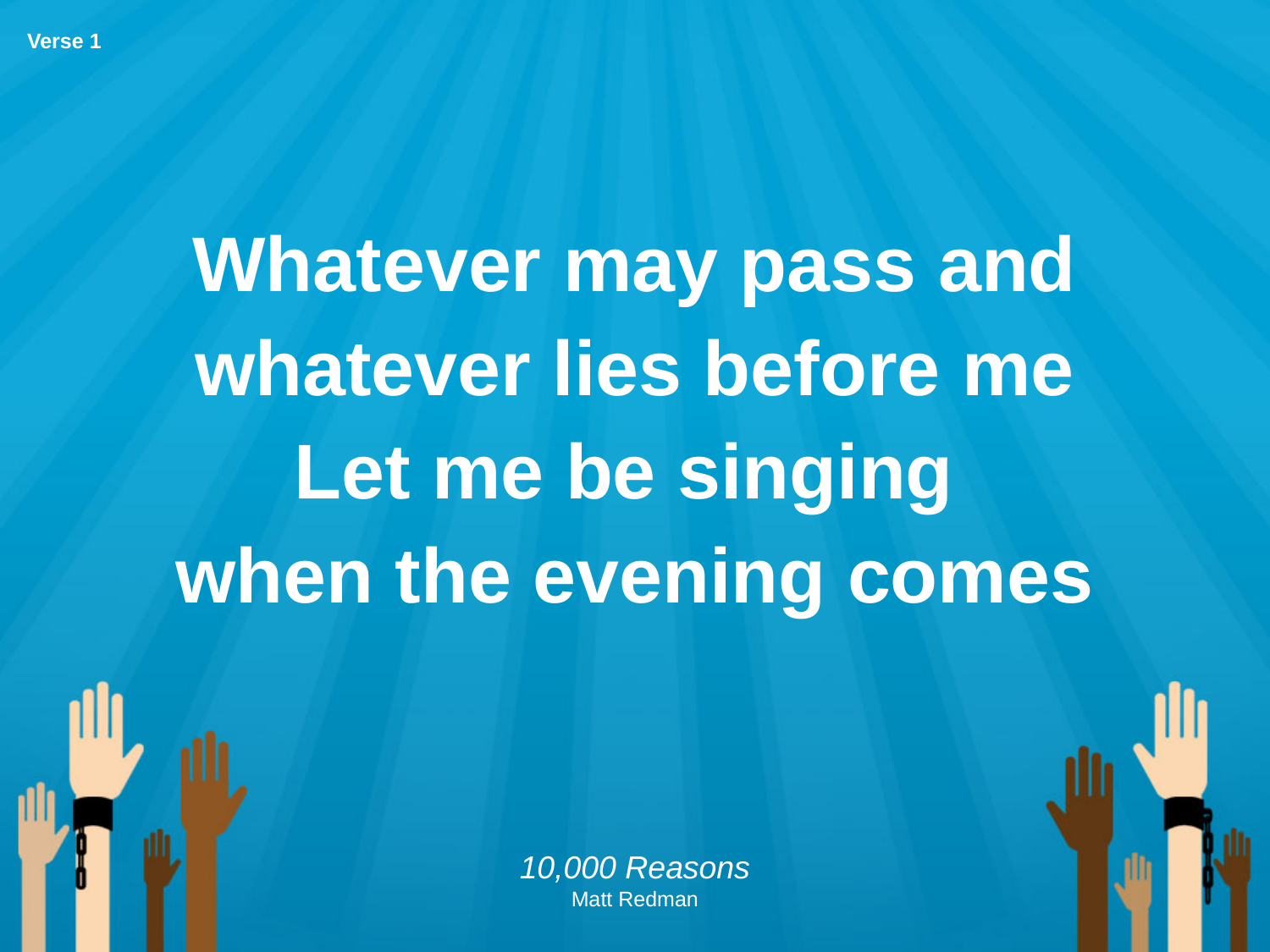

Whatever may pass and
whatever lies before me
Let me be singing
when the evening comes
Verse 1
10,000 Reasons
Matt Redman